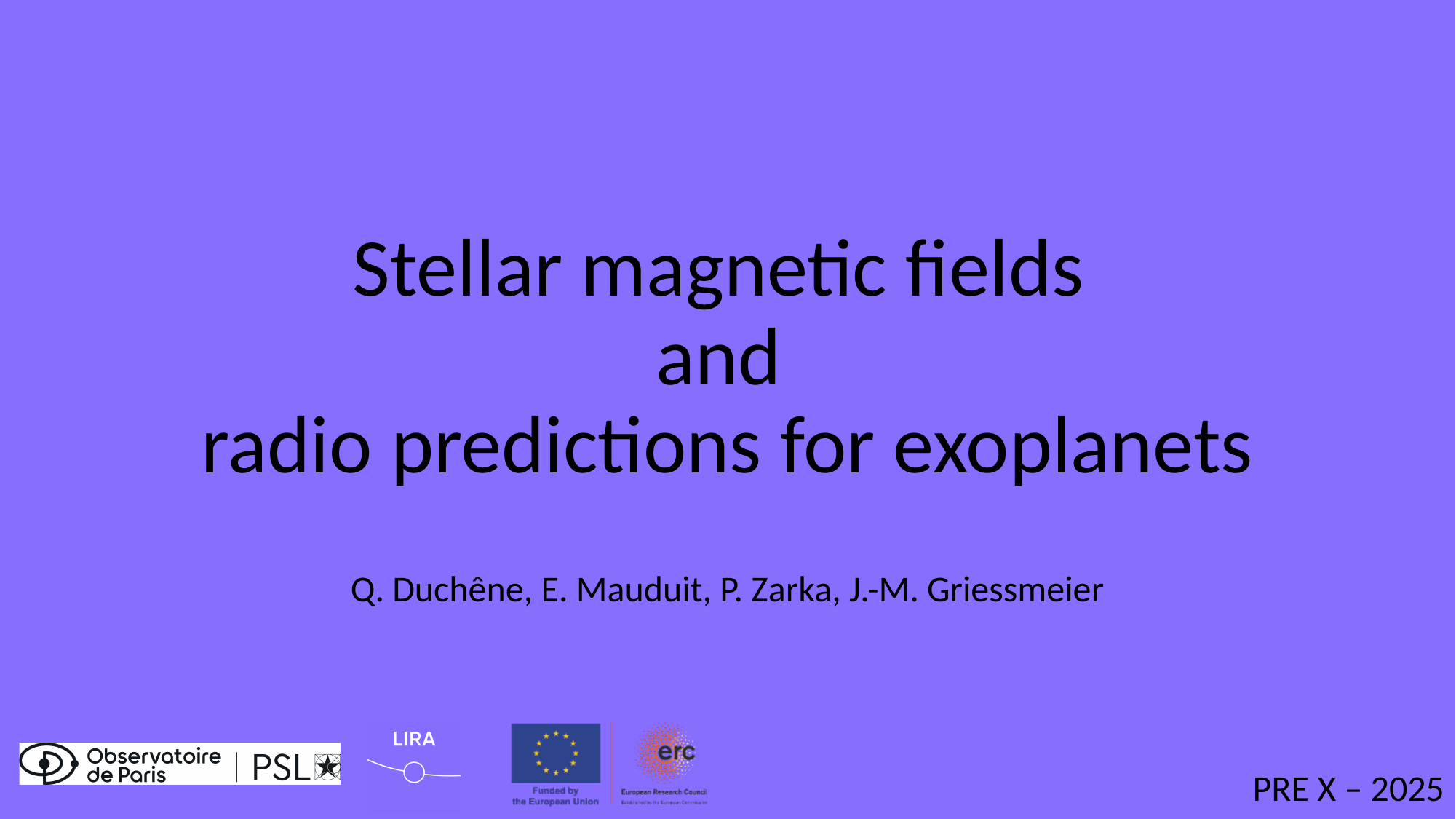

# Stellar magnetic fields
and
radio predictions for exoplanets
Q. Duchêne, E. Mauduit, P. Zarka, J.-M. Griessmeier